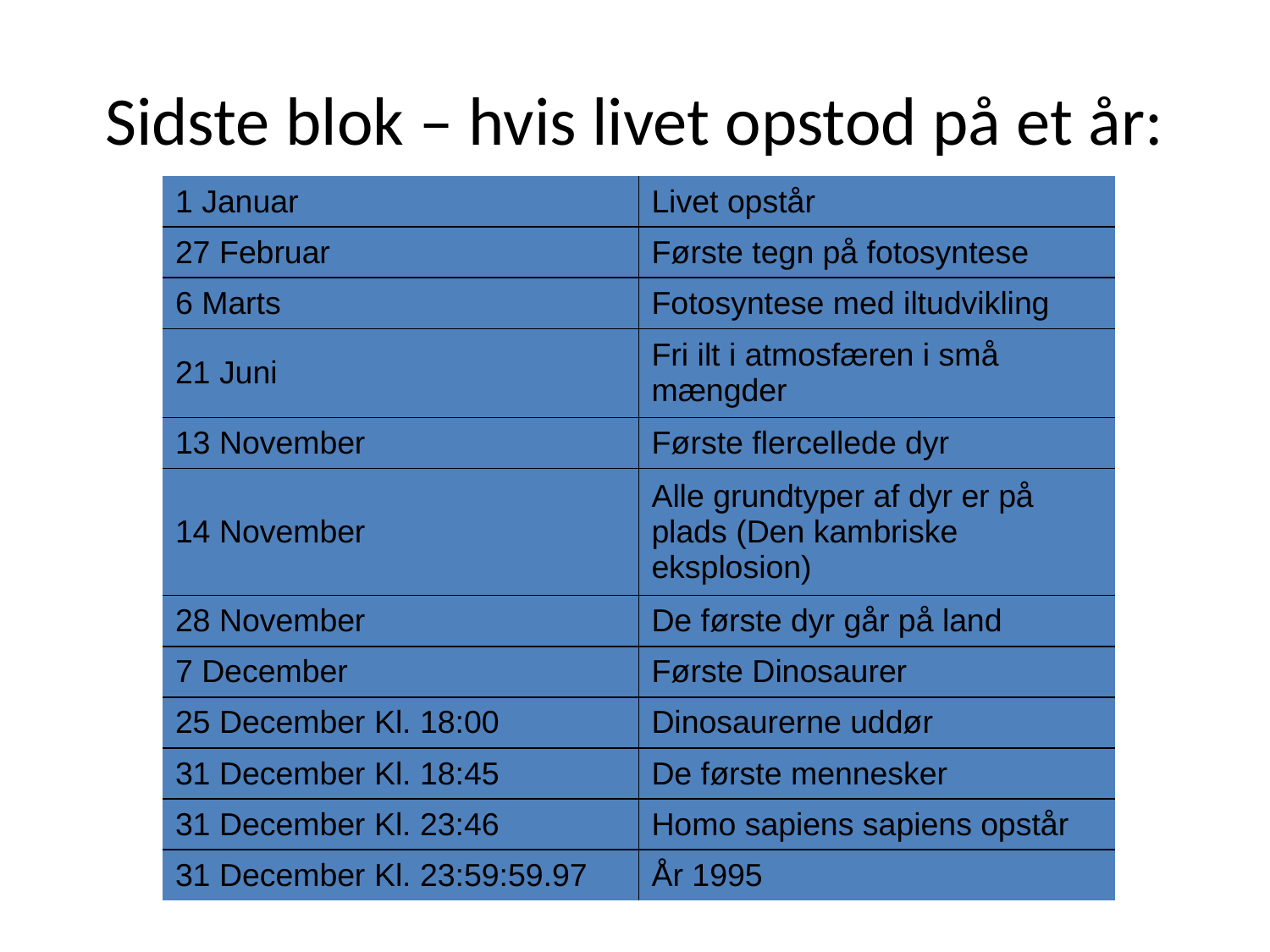

# Sidste blok – hvis livet opstod på et år:
| 1 Januar | Livet opstår |
| --- | --- |
| 27 Februar | Første tegn på fotosyntese |
| 6 Marts | Fotosyntese med iltudvikling |
| 21 Juni | Fri ilt i atmosfæren i små mængder |
| 13 November | Første flercellede dyr |
| 14 November | Alle grundtyper af dyr er på plads (Den kambriske eksplosion) |
| 28 November | De første dyr går på land |
| 7 December | Første Dinosaurer |
| 25 December Kl. 18:00 | Dinosaurerne uddør |
| 31 December Kl. 18:45 | De første mennesker |
| 31 December Kl. 23:46 | Homo sapiens sapiens opstår |
| 31 December Kl. 23:59:59.97 | År 1995 |